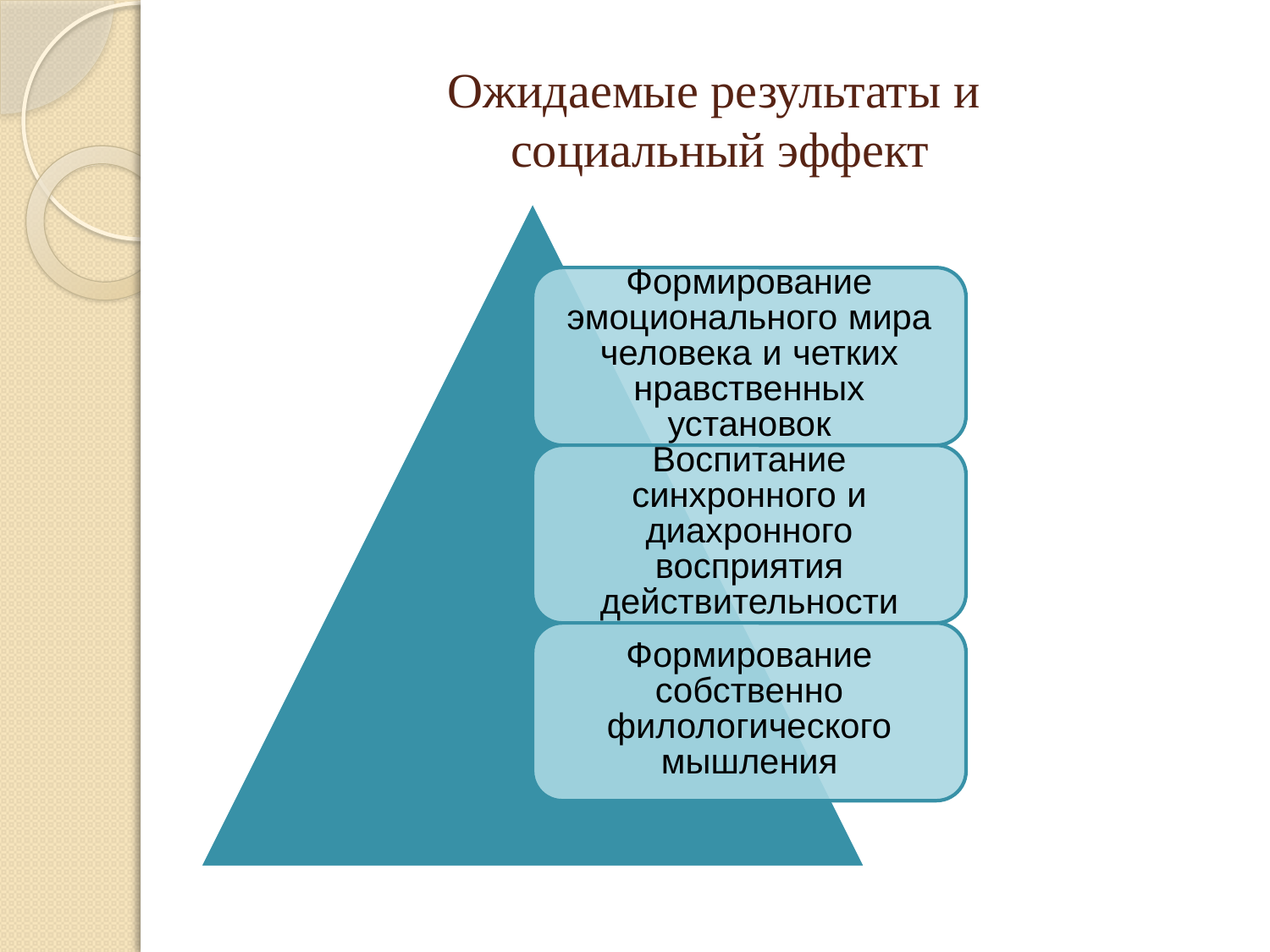

# Ожидаемые результаты и социальный эффект
Формирование эмоционального мира человека и четких нравственных установок
Воспитание синхронного и диахронного восприятия действительности
Формирование собственно филологического мышления